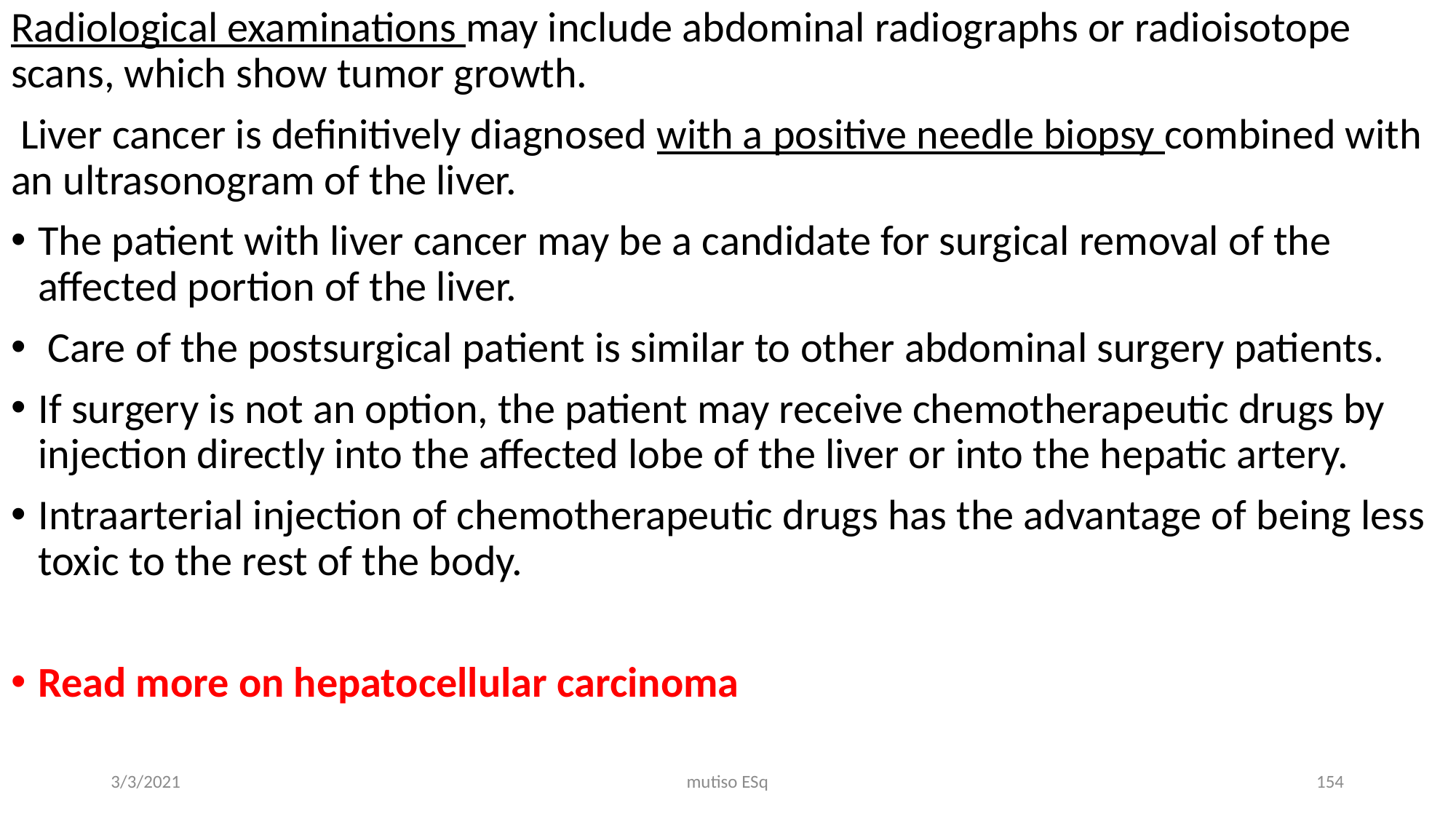

Radiological examinations may include abdominal radiographs or radioisotope scans, which show tumor growth.
 Liver cancer is definitively diagnosed with a positive needle biopsy combined with an ultrasonogram of the liver.
The patient with liver cancer may be a candidate for surgical removal of the affected portion of the liver.
 Care of the postsurgical patient is similar to other abdominal surgery patients.
If surgery is not an option, the patient may receive chemotherapeutic drugs by injection directly into the affected lobe of the liver or into the hepatic artery.
Intraarterial injection of chemotherapeutic drugs has the advantage of being less toxic to the rest of the body.

Read more on hepatocellular carcinoma
3/3/2021
mutiso ESq
154